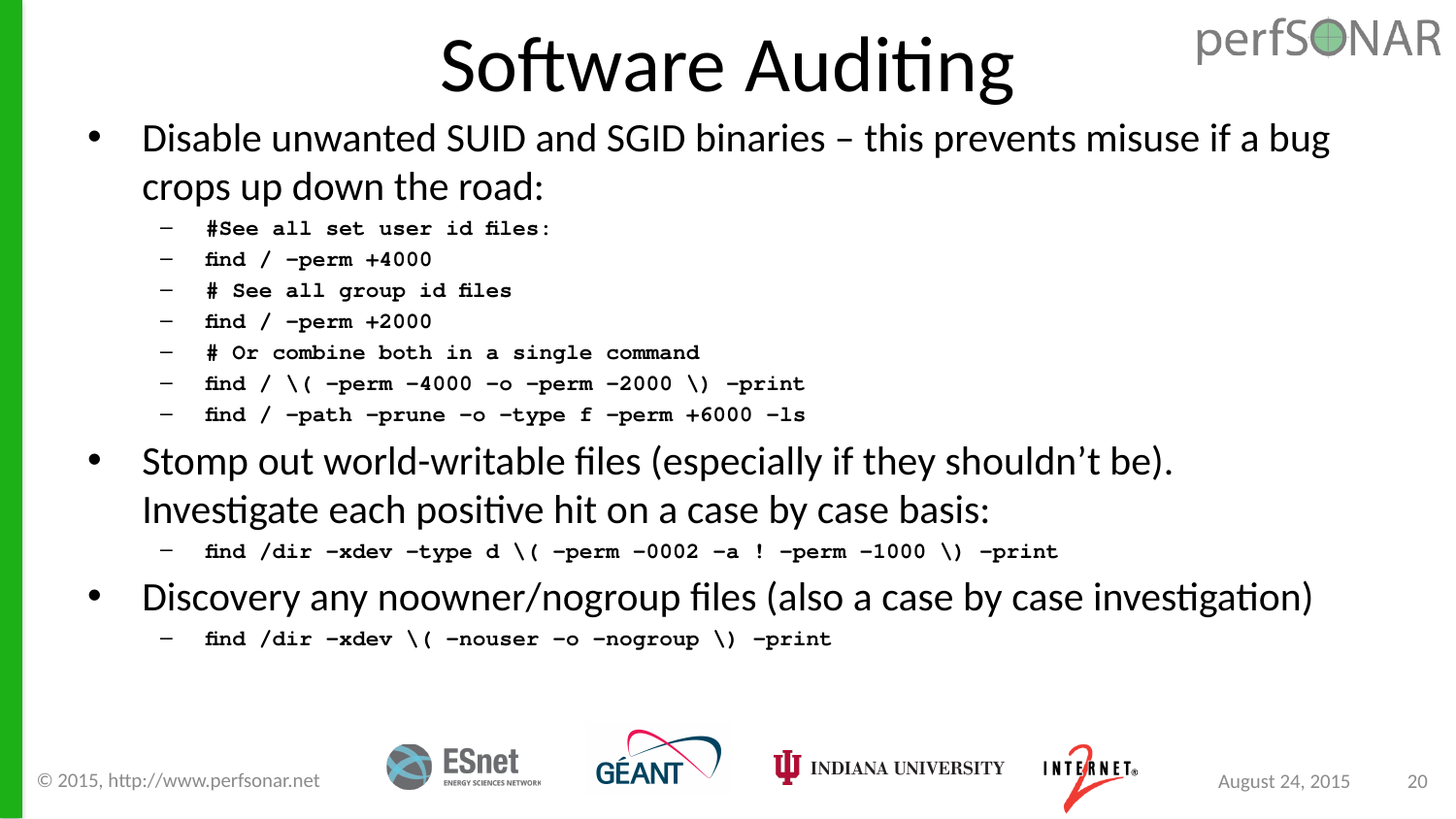

# Software Auditing
Disable unwanted SUID and SGID binaries – this prevents misuse if a bug crops up down the road:
#See all set user id files:
find / -perm +4000
# See all group id files
find / -perm +2000
# Or combine both in a single command
find / \( -perm -4000 -o -perm -2000 \) -print
find / -path -prune -o -type f -perm +6000 –ls
Stomp out world-writable files (especially if they shouldn’t be).  Investigate each positive hit on a case by case basis:
find /dir -xdev -type d \( -perm -0002 -a ! -perm -1000 \) –print
Discovery any noowner/nogroup files (also a case by case investigation)
find /dir -xdev \( -nouser -o -nogroup \) -print
© 2015, http://www.perfsonar.net
August 24, 2015
20